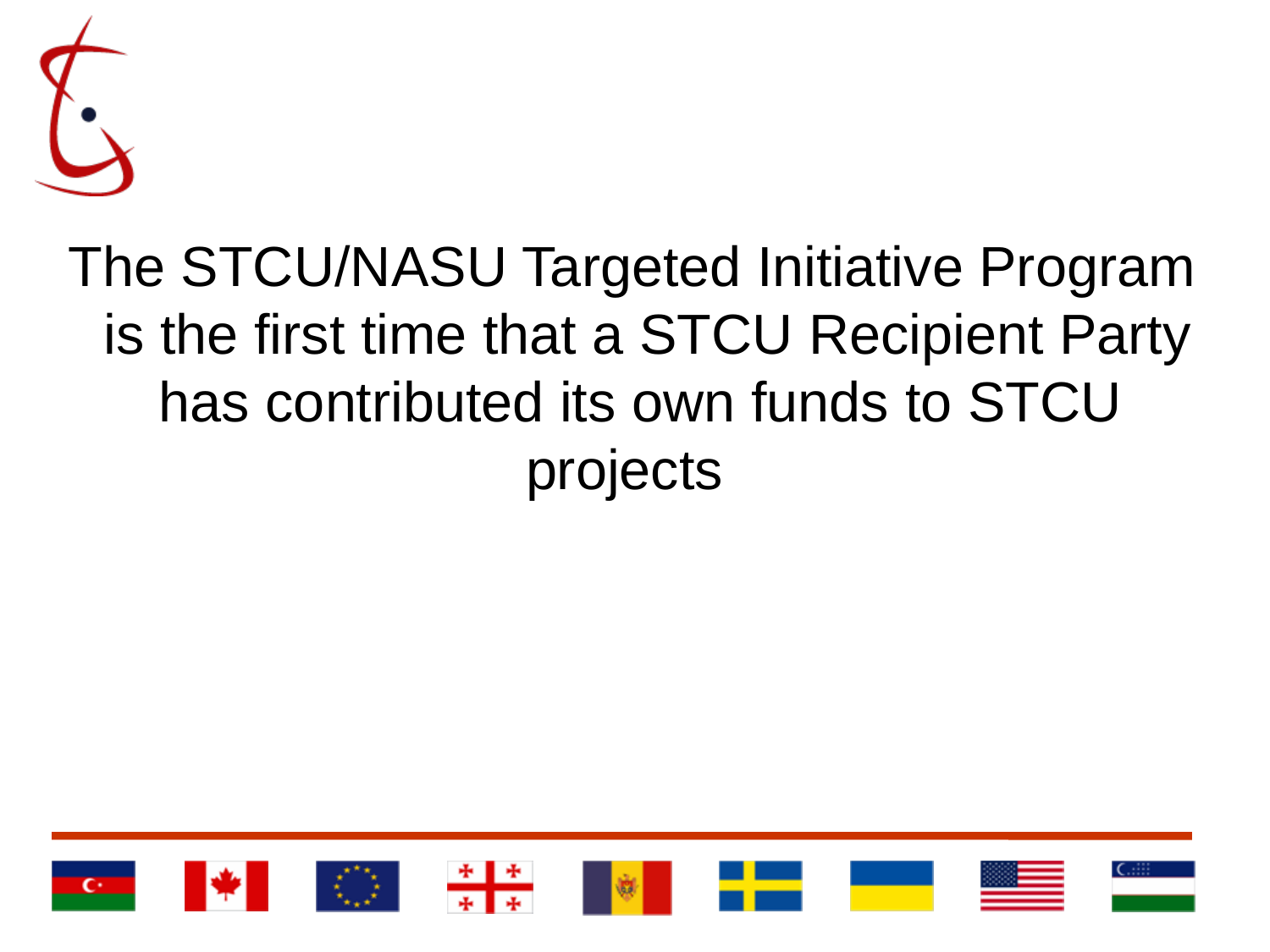

The STCU/NASU Targeted Initiative Program
  is the first time that a STCU Recipient Party
 has contributed its own funds to STCU projects